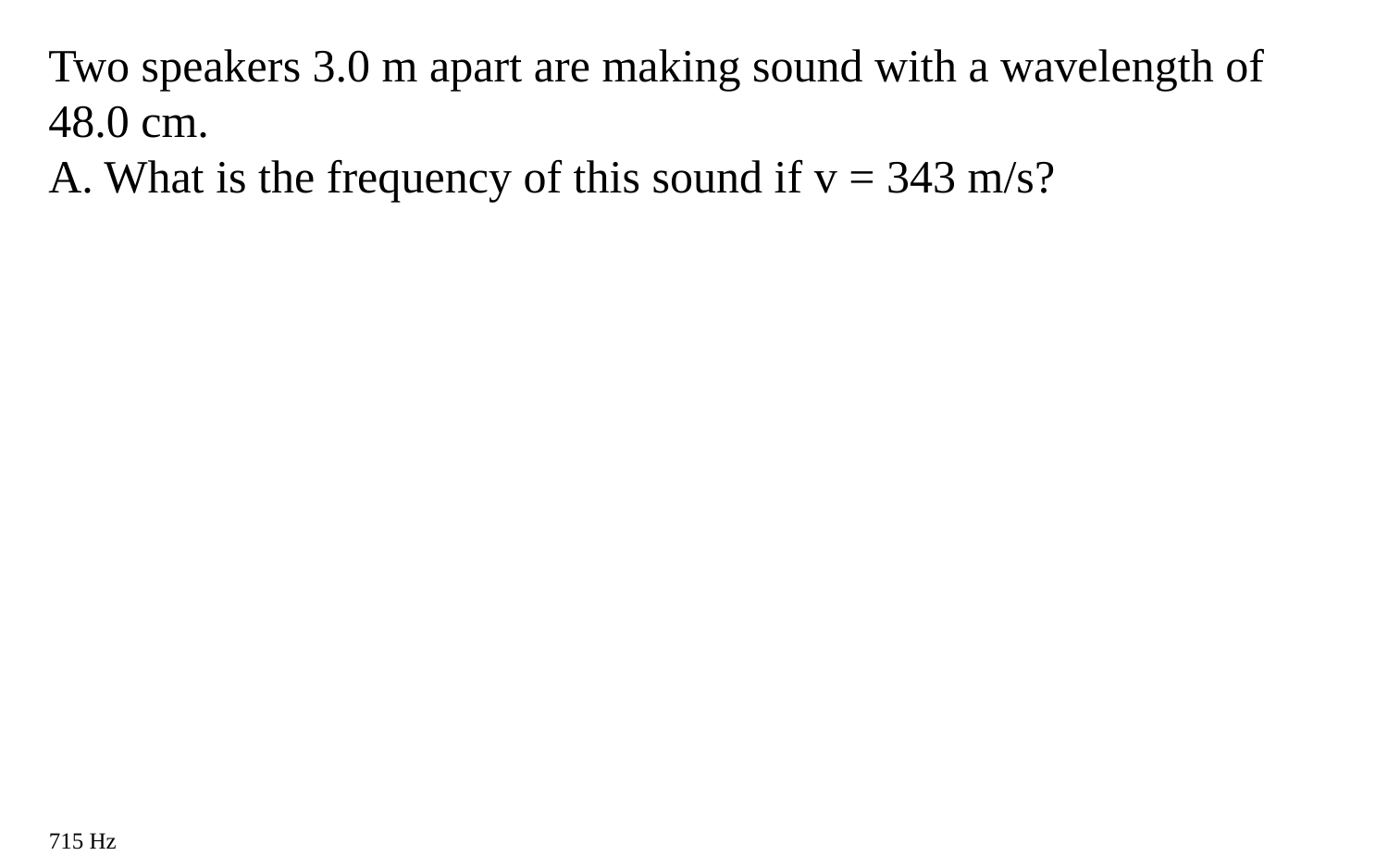

Two speakers 3.0 m apart are making sound with a wavelength of 48.0 cm.
A. What is the frequency of this sound if v = 343 m/s?
715 Hz